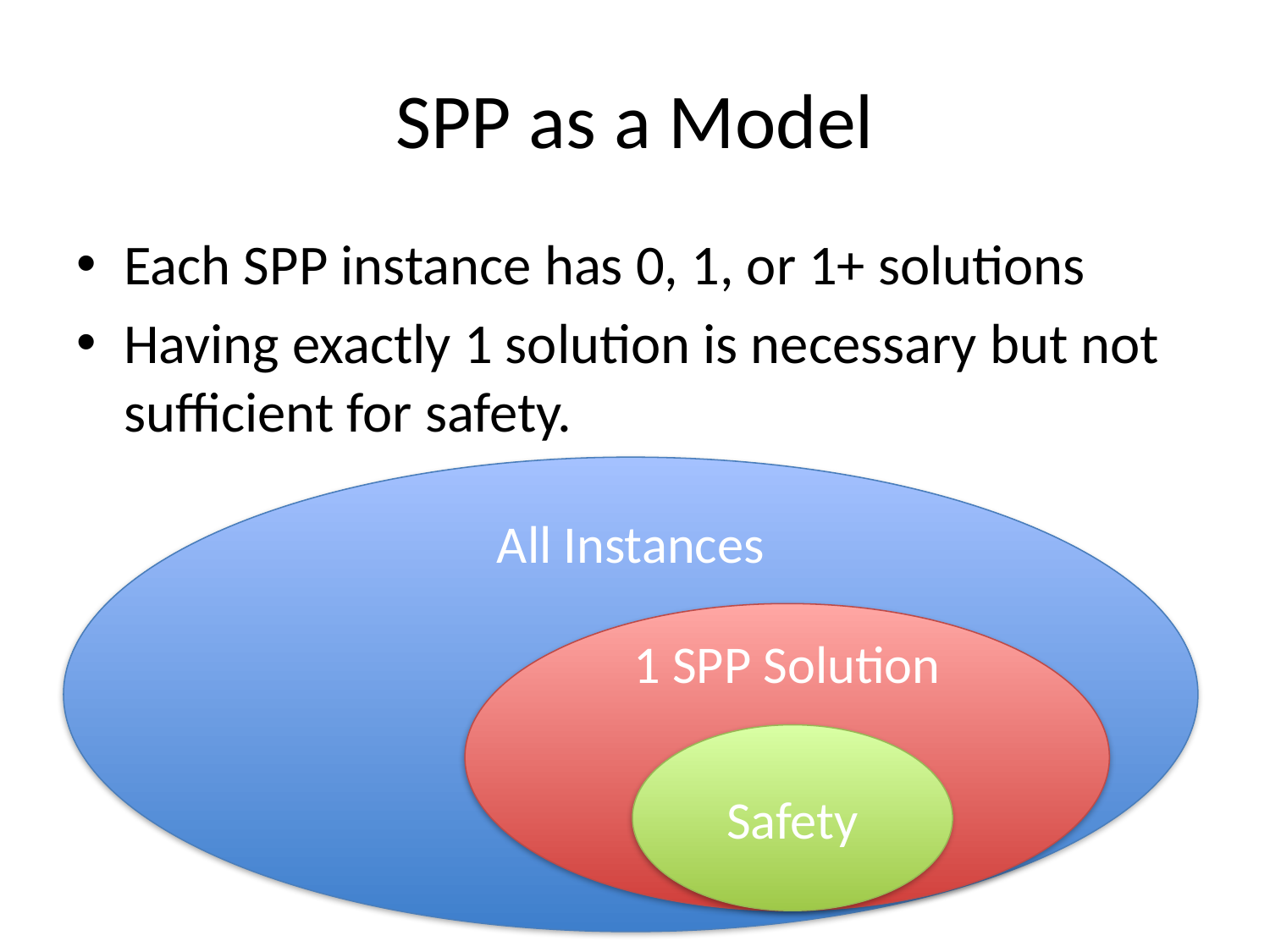

# SPP as a Model
Each SPP instance has 0, 1, or 1+ solutions
Having exactly 1 solution is necessary but not sufficient for safety.
All Instances

1 SPP Solution

Safety